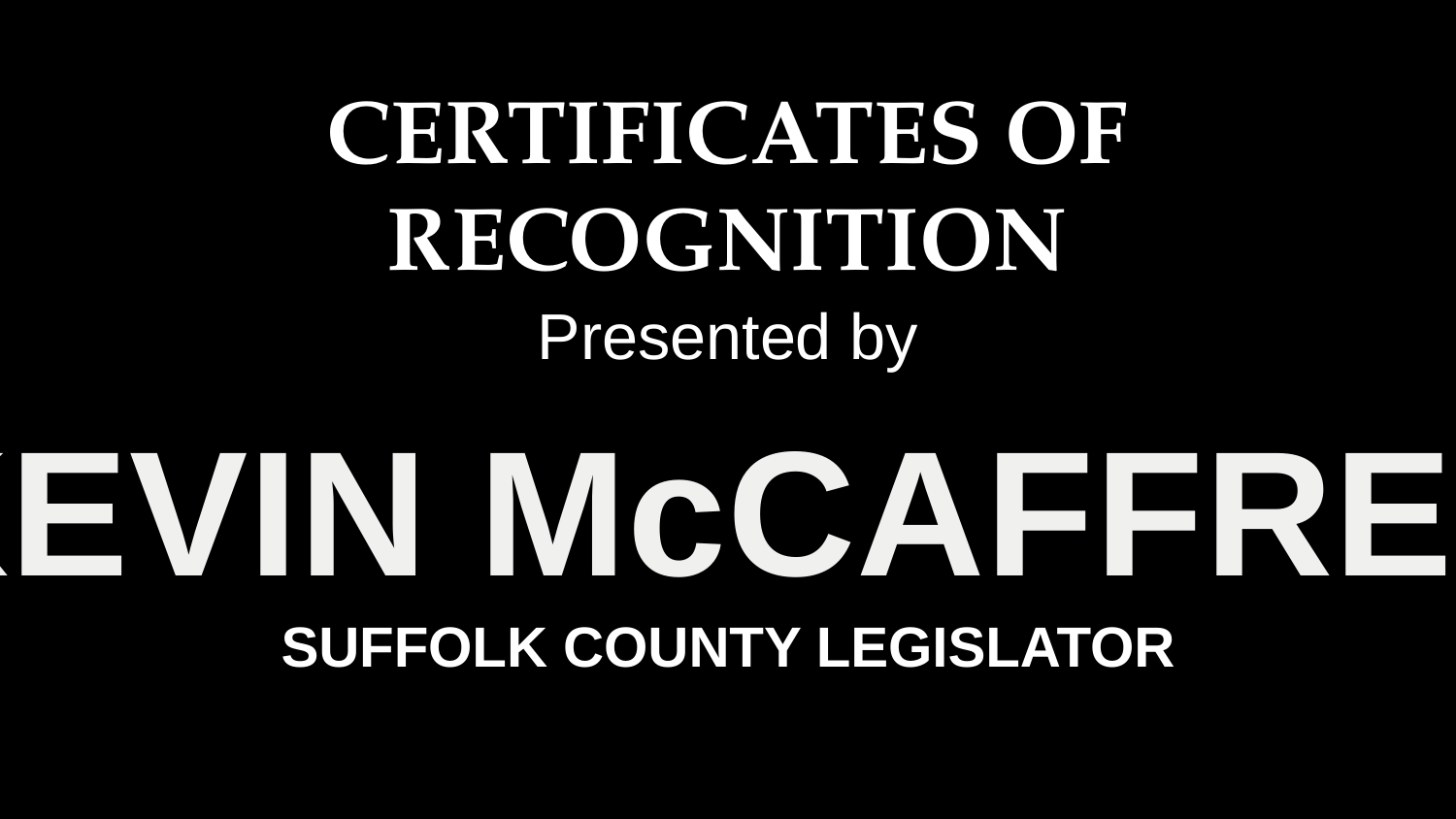

# Certificates of Recognition
Presented by
KEVIN McCAFFREY
SUFFOLK COUNTY LEGISLATOR